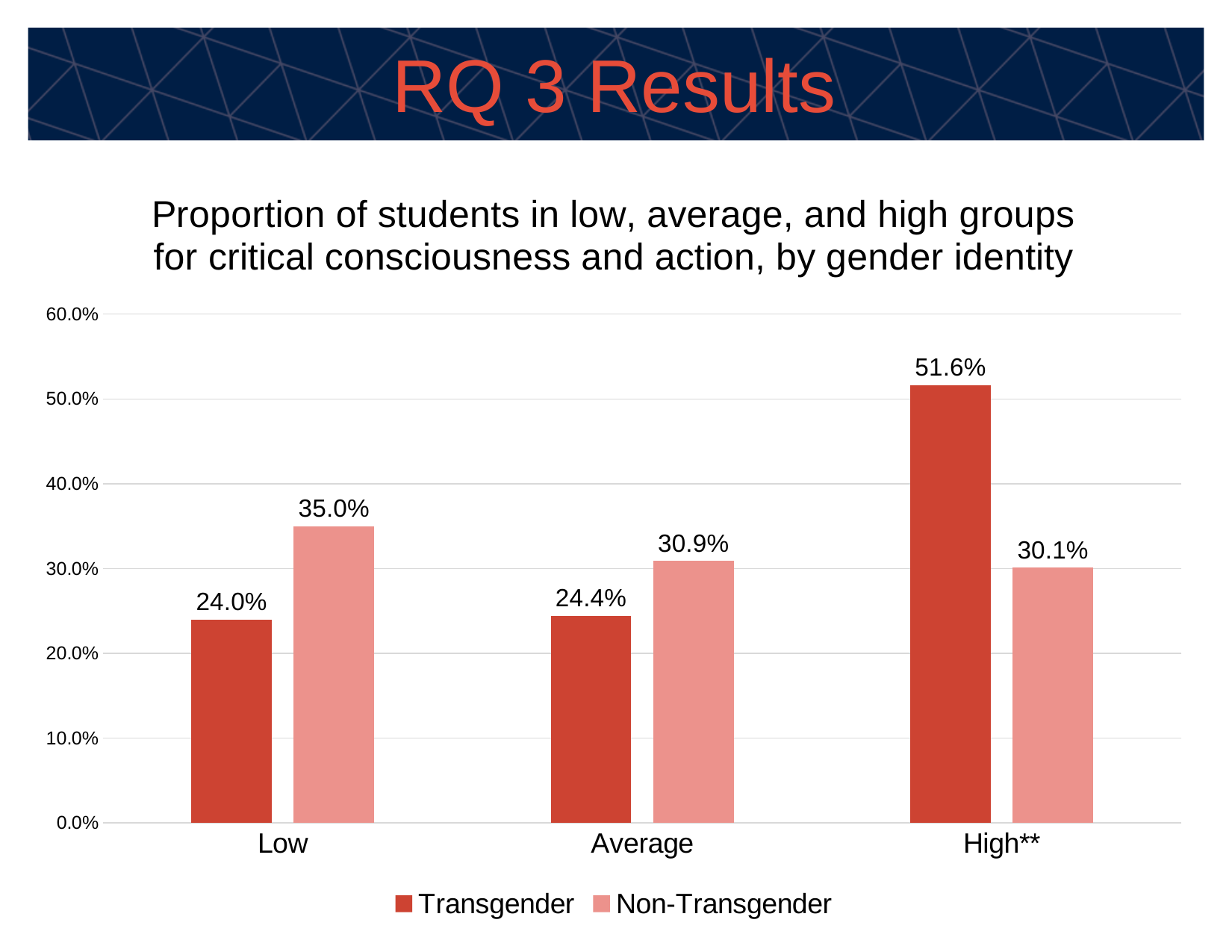

RQ 3 Results

### Chart: Proportion of students in low, average, and high groups for critical consciousness and action, by gender identity

| Category | Transgender | Non-Transgender |
|---|---|---|
| Low | 0.24 | 0.35 |
| Average | 0.244 | 0.309 |
| High** | 0.516 | 0.301 |